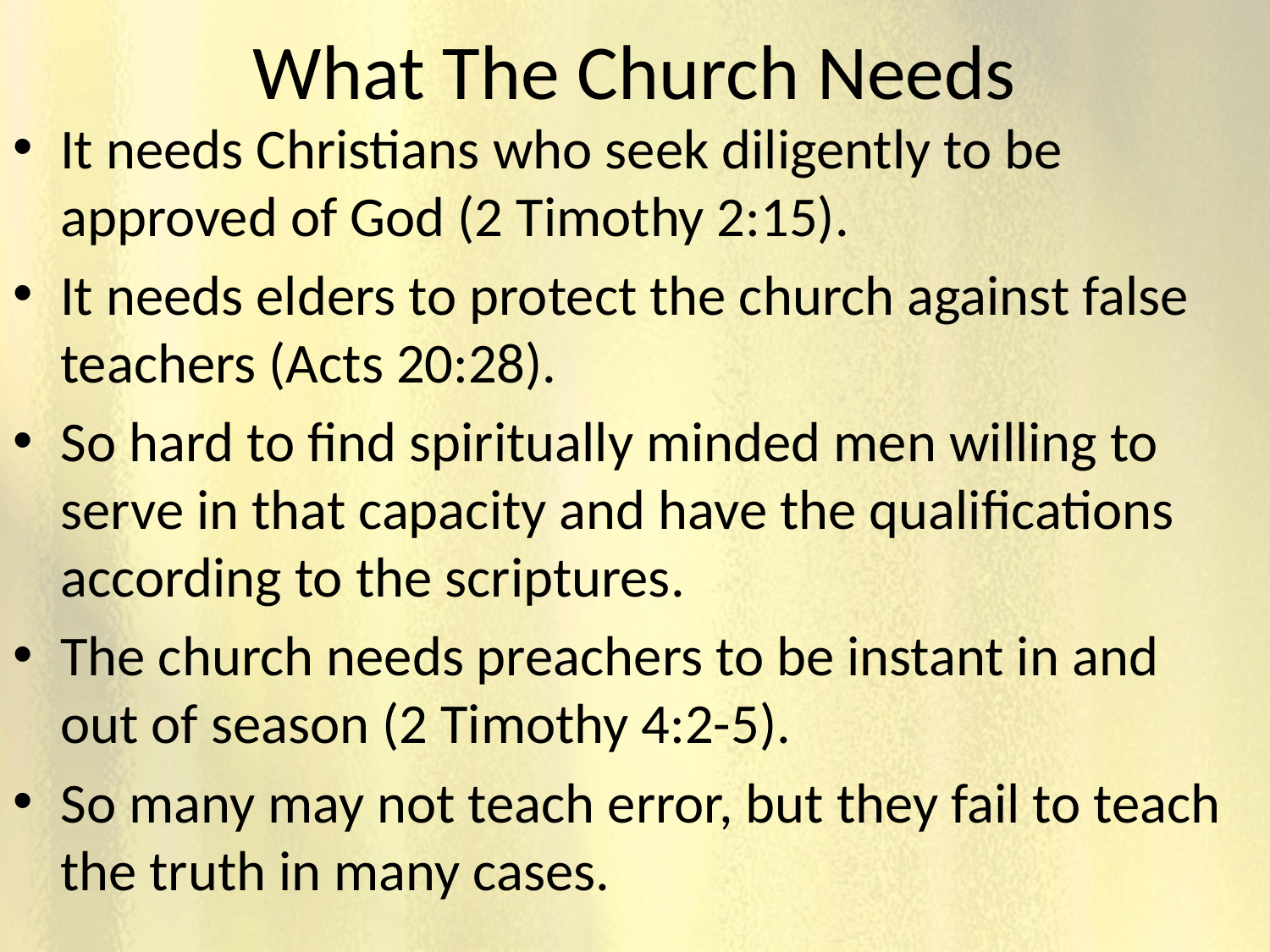

# What The Church Needs
It needs Christians who seek diligently to be approved of God (2 Timothy 2:15).
It needs elders to protect the church against false teachers (Acts 20:28).
So hard to find spiritually minded men willing to serve in that capacity and have the qualifications according to the scriptures.
The church needs preachers to be instant in and out of season (2 Timothy 4:2-5).
So many may not teach error, but they fail to teach the truth in many cases.